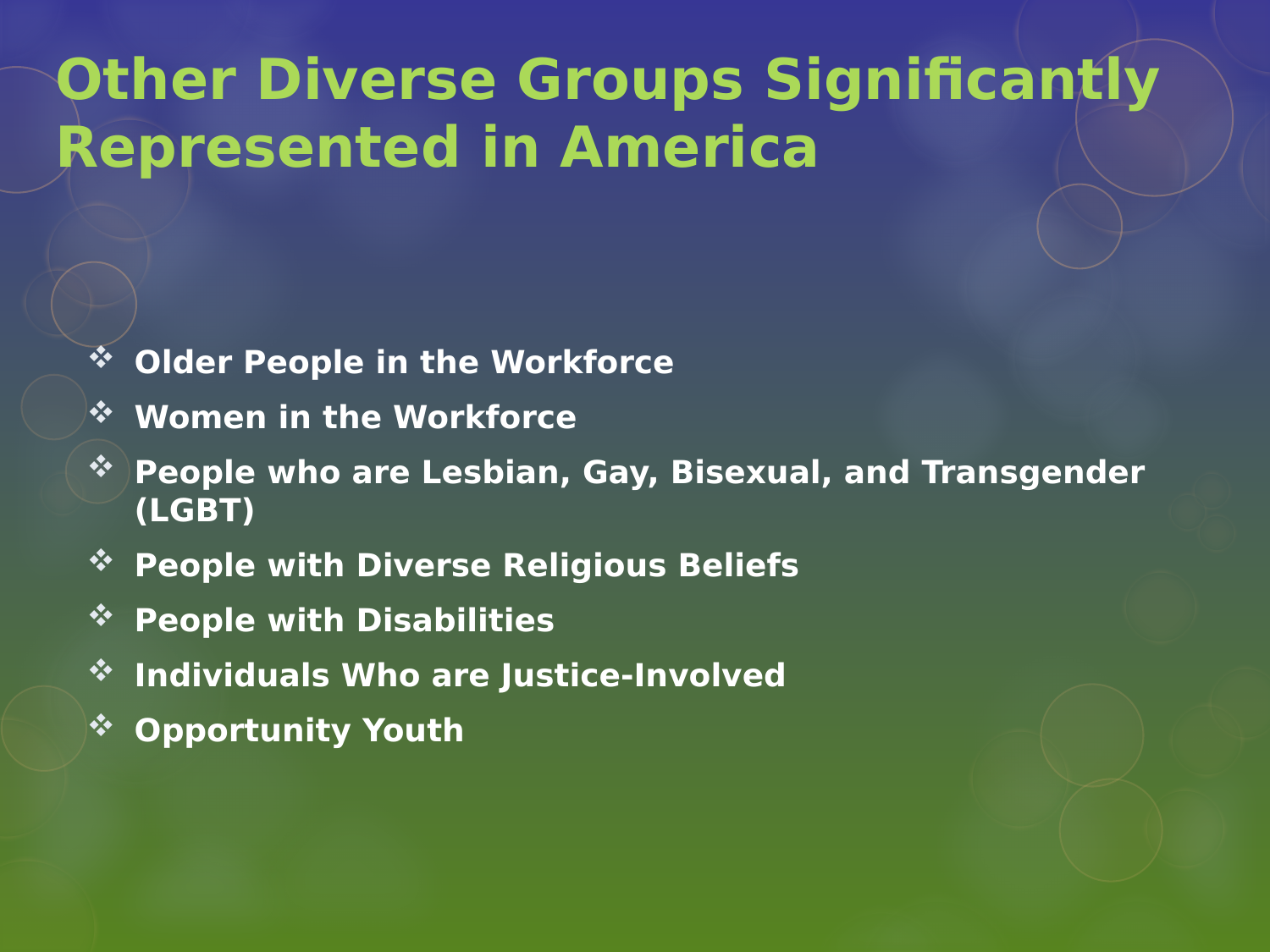

# Other Diverse Groups Significantly Represented in America
Older People in the Workforce
Women in the Workforce
People who are Lesbian, Gay, Bisexual, and Transgender (LGBT)
People with Diverse Religious Beliefs
People with Disabilities
Individuals Who are Justice-Involved
Opportunity Youth